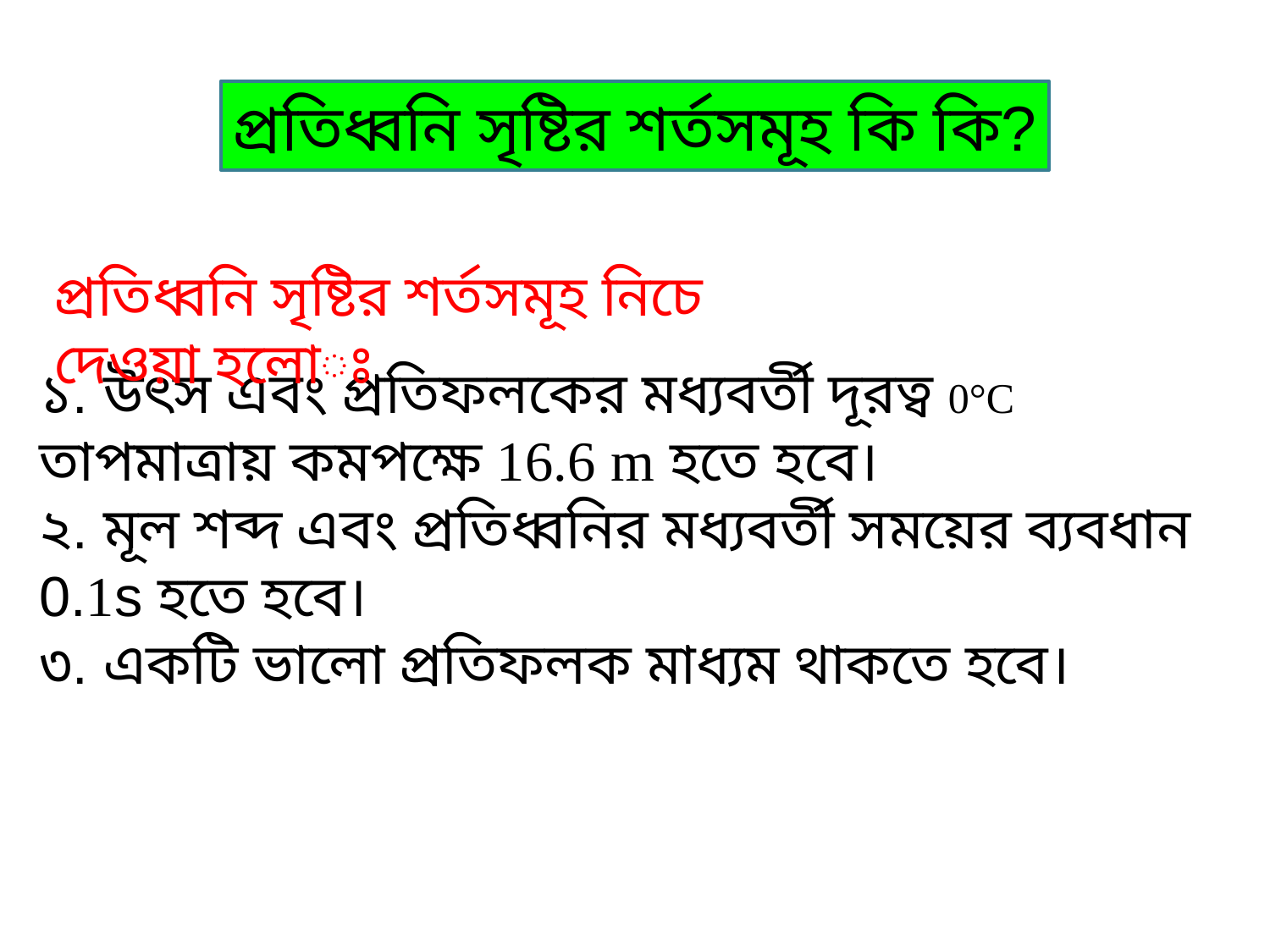

প্রতিধ্বনি সৃষ্টির শর্তসমূহ কি কি?
প্রতিধ্বনি সৃষ্টির শর্তসমূহ নিচে দেওয়া হলোঃ
১. উৎস এবং প্রতিফলকের মধ্যবর্তী দূরত্ব 0°C তাপমাত্রায় কমপক্ষে 16.6 m হতে হবে।
২. মূল শব্দ এবং প্রতিধ্বনির মধ্যবর্তী সময়ের ব্যবধান 0.1s হতে হবে।
৩. একটি ভালো প্রতিফলক মাধ্যম থাকতে হবে।
ক্লাসে মনোযোগী হও এবং কথাবলা থেকে বিরত থাকো।